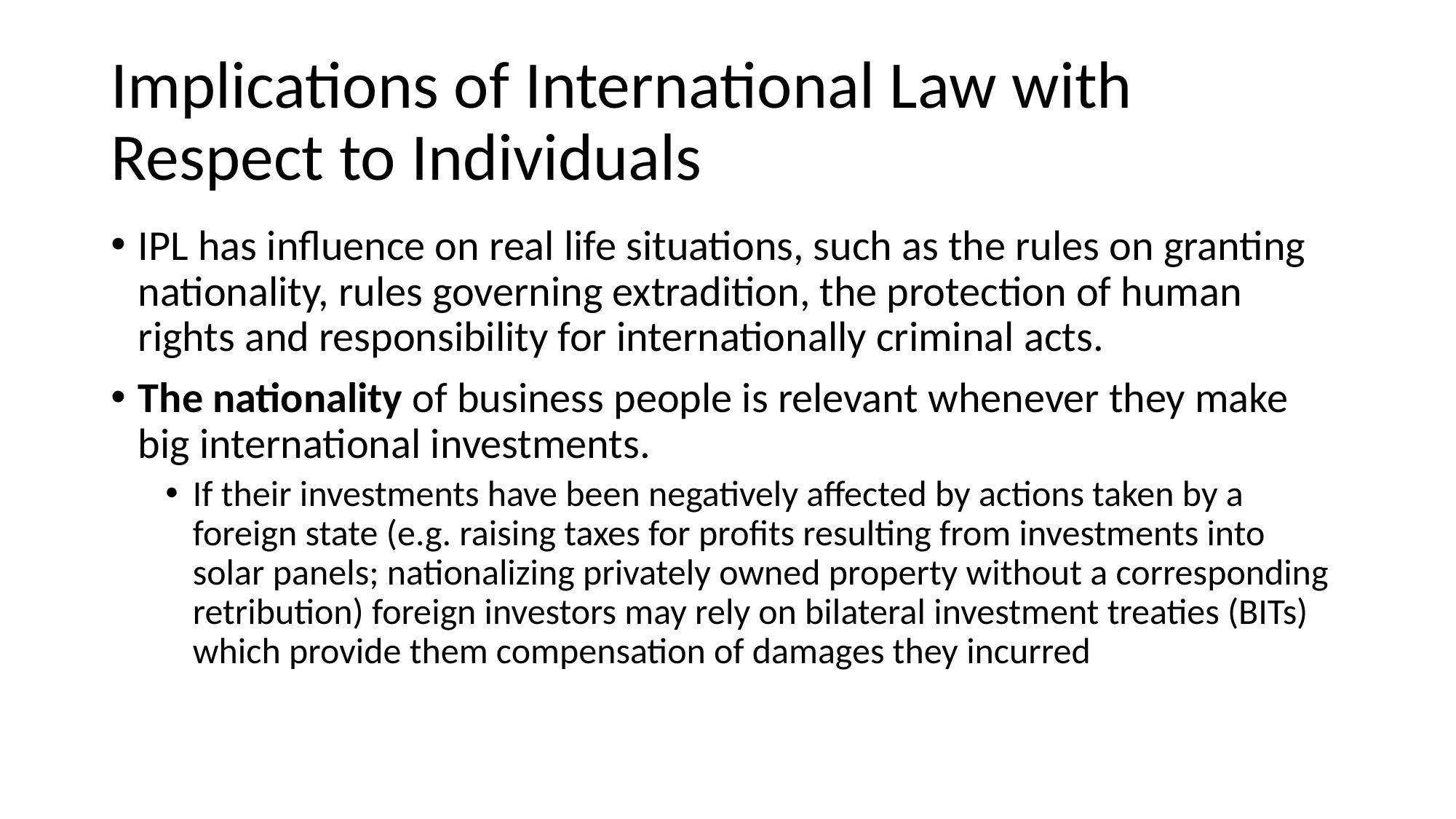

# Implications of International Law with Respect to Individuals
IPL has influence on real life situations, such as the rules on granting nationality, rules governing extradition, the protection of human rights and responsibility for internationally criminal acts.
The nationality of business people is relevant whenever they make big international investments.
If their investments have been negatively affected by actions taken by a foreign state (e.g. raising taxes for profits resulting from investments into solar panels; nationalizing privately owned property without a corresponding retribution) foreign investors may rely on bilateral investment treaties (BITs) which provide them compensation of damages they incurred